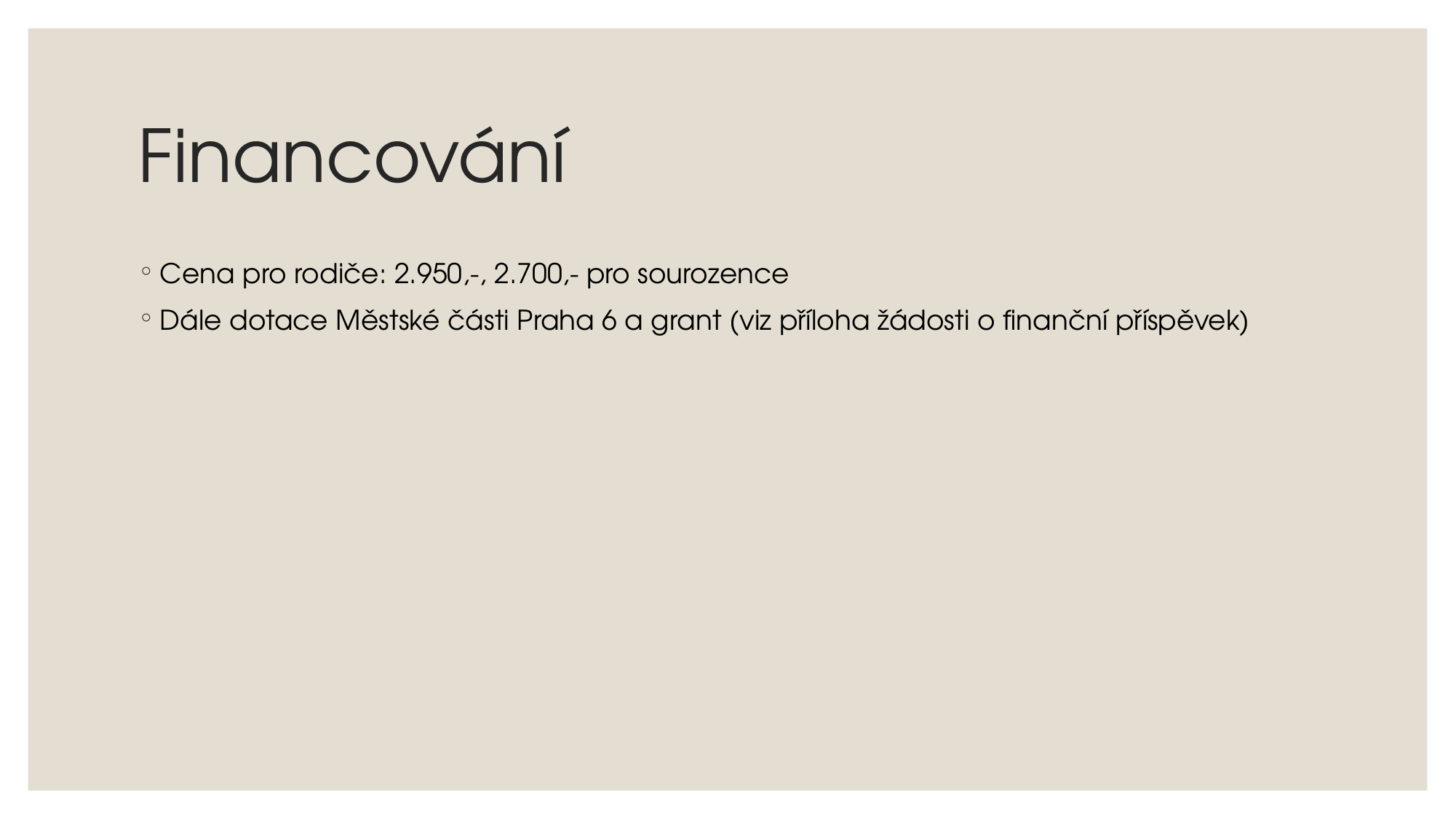

# Financování
Cena pro rodiče: 2.950,-, 2.700,- pro sourozence
Dále dotace Městské části Praha 6 a grant (viz příloha žádosti o finanční příspěvek)